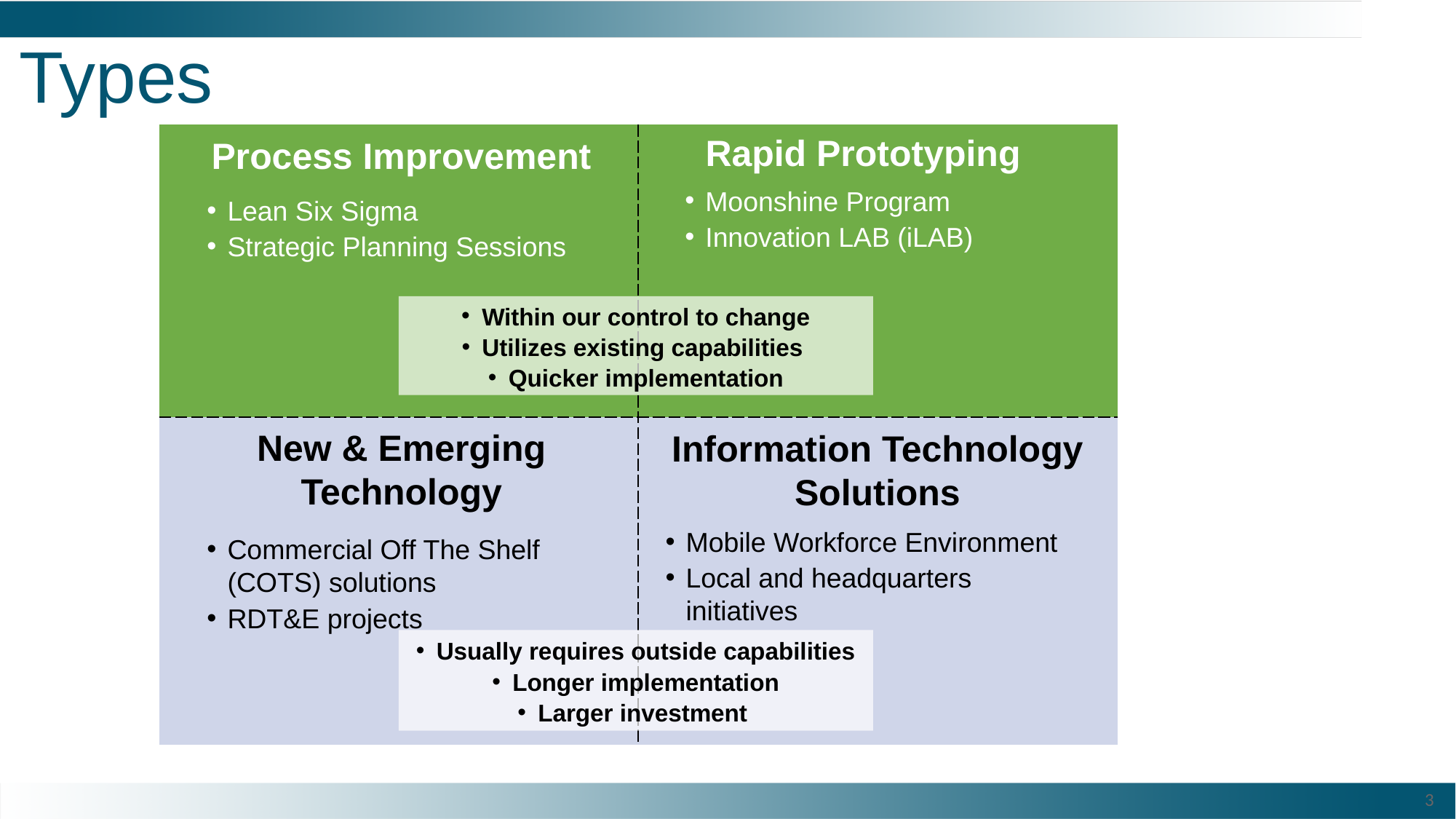

# Types
|  |  |
| --- | --- |
|  |  |
Rapid Prototyping
Process Improvement
Moonshine Program
Innovation LAB (iLAB)

Lean Six Sigma
Strategic Planning Sessions
Within our control to change
Utilizes existing capabilities
Quicker implementation
New & Emerging Technology
Information Technology Solutions
Mobile Workforce Environment
Local and headquarters initiatives

Commercial Off The Shelf (COTS) solutions
RDT&E projects
Usually requires outside capabilities
Longer implementation
Larger investment
3